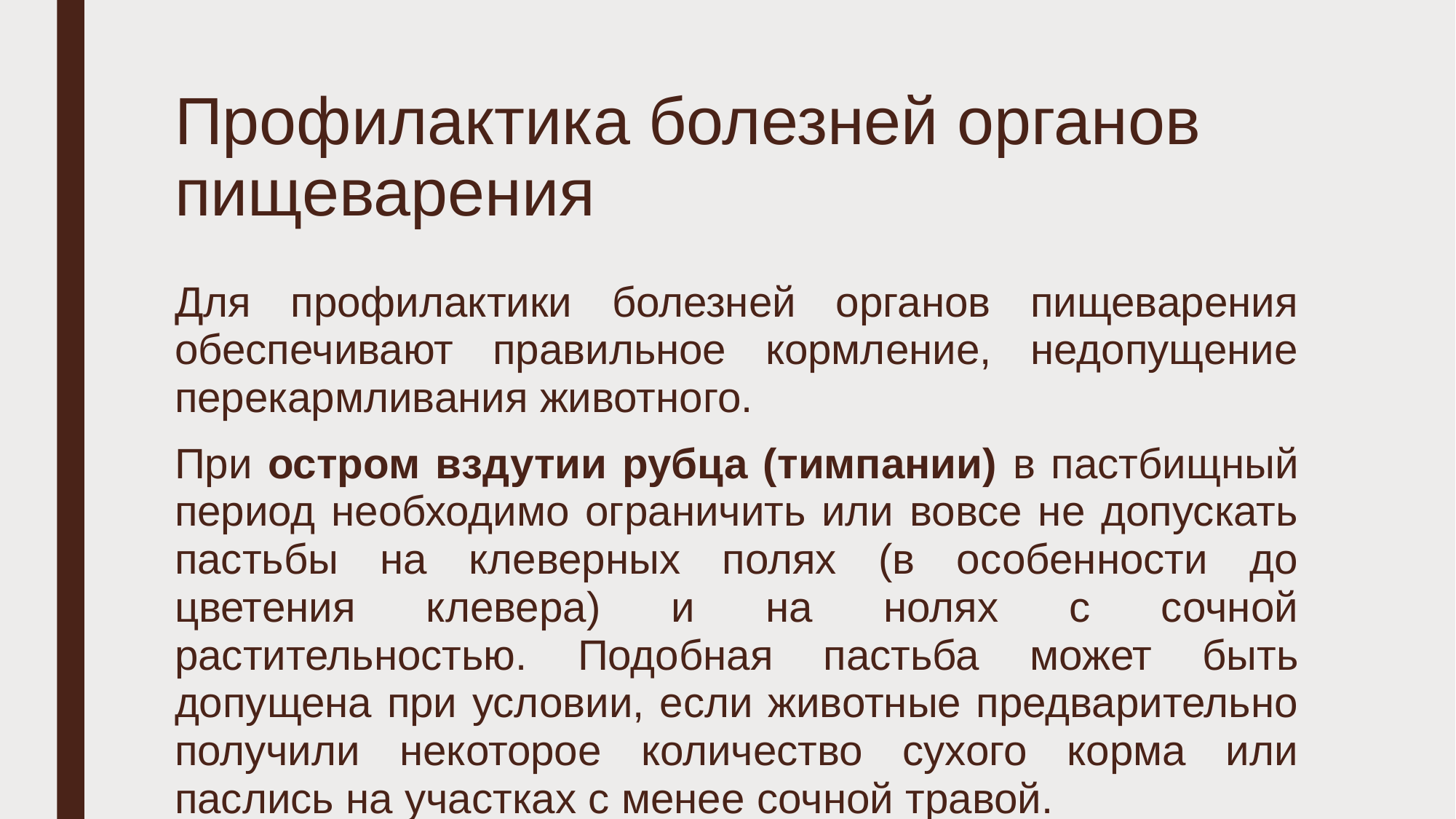

# Профилактика болезней органов пищеварения
Для профилактики болезней органов пищеварения обеспечивают правильное кормление, недопущение перекармливания животного.
При остром вздутии рубца (тимпании) в пастбищный период необходимо ограничить или вовсе не допускать пастьбы на клеверных полях (в особенности до цветения клевера) и на нолях с сочной растительностью. Подобная пастьба может быть допущена при условии, если животные предварительно получили некоторое количество сухого корма или паслись на участках с менее сочной травой.